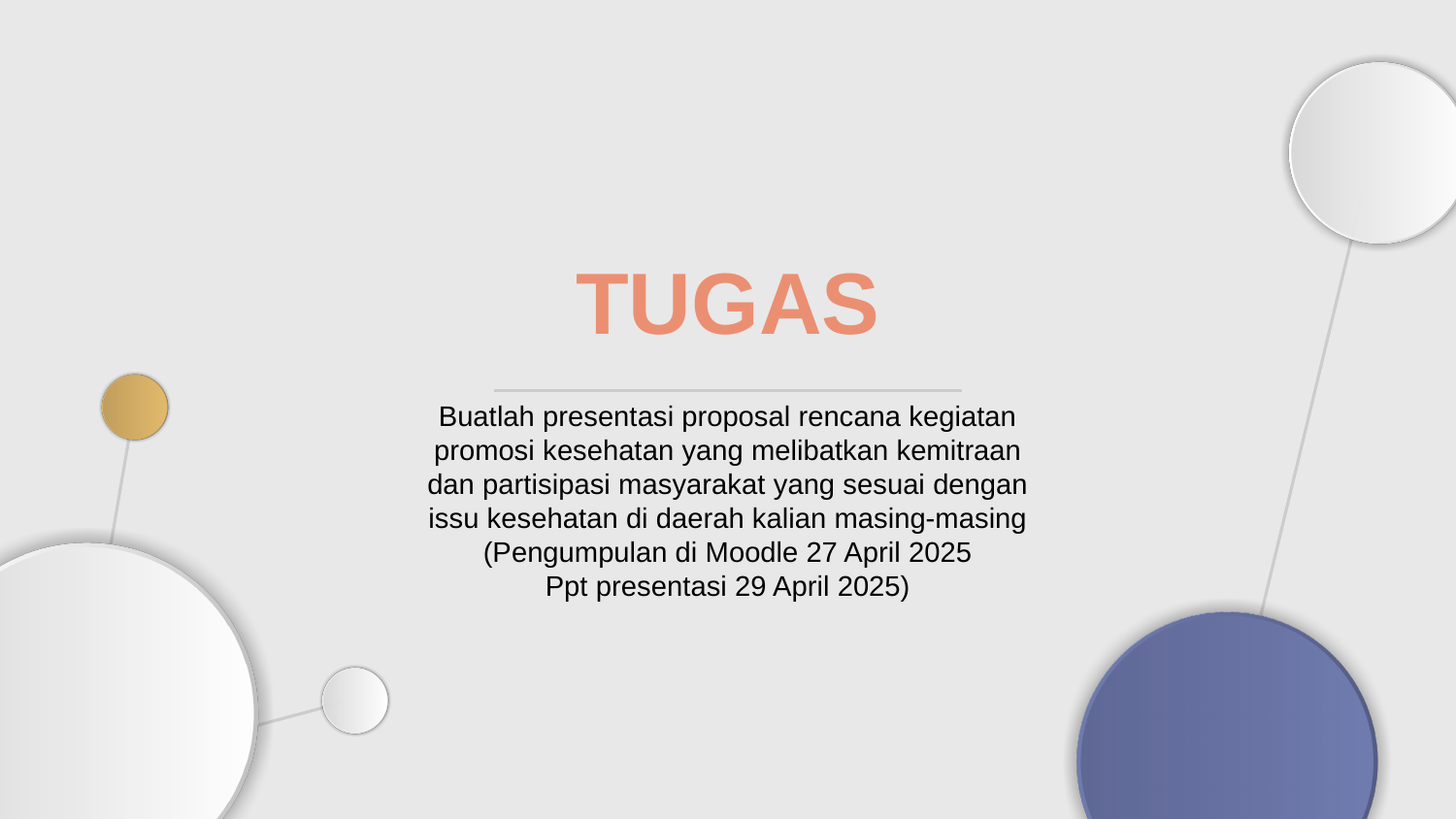

# TUGAS
Buatlah presentasi proposal rencana kegiatan promosi kesehatan yang melibatkan kemitraan dan partisipasi masyarakat yang sesuai dengan issu kesehatan di daerah kalian masing-masing
(Pengumpulan di Moodle 27 April 2025
Ppt presentasi 29 April 2025)